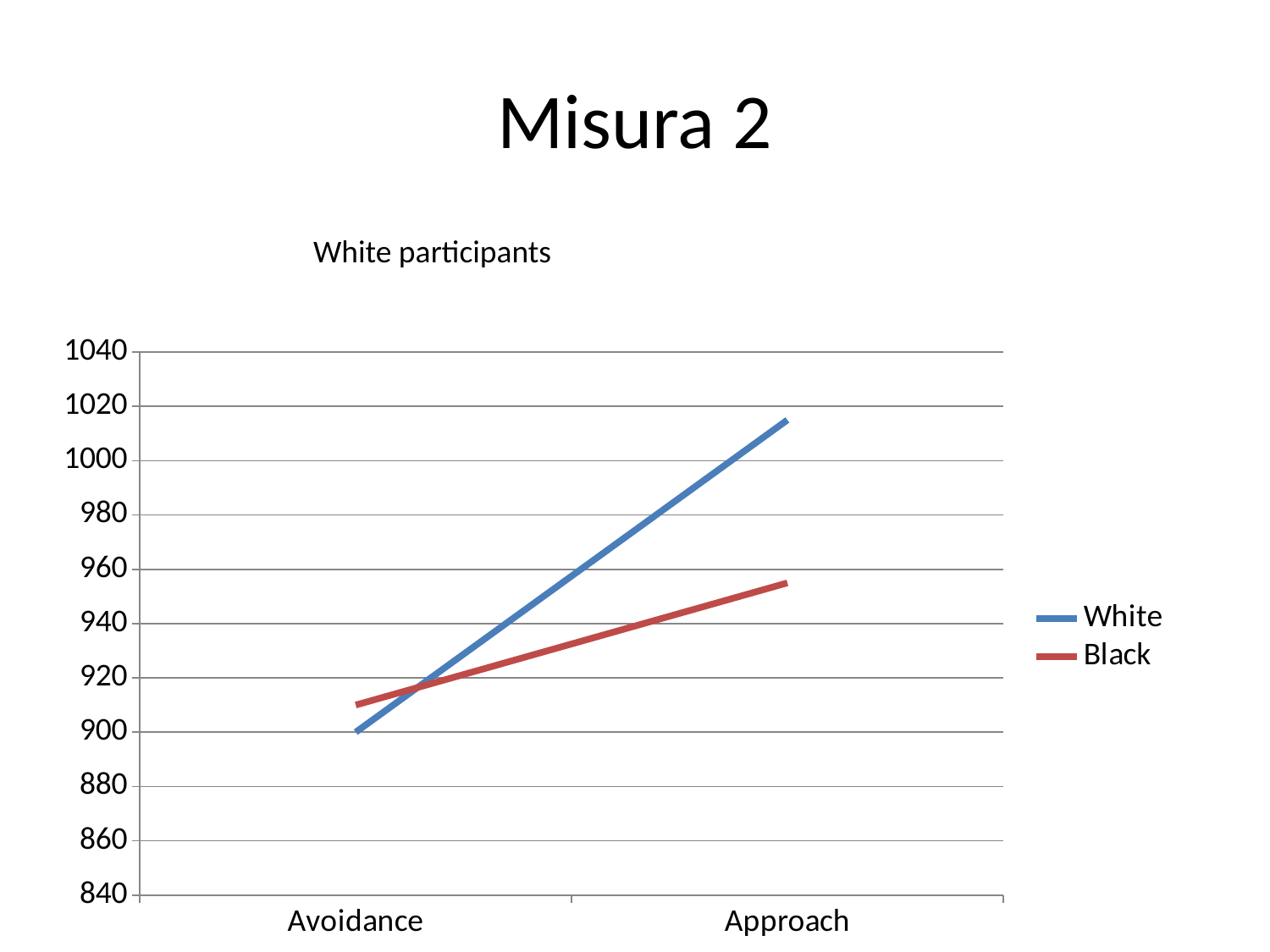

# Misura 2
White participants

### Chart

| Category | White | Black |
|---|---|---|
| Avoidance | 900.0 | 910.0 |
| Approach | 1015.0 | 955.0 |